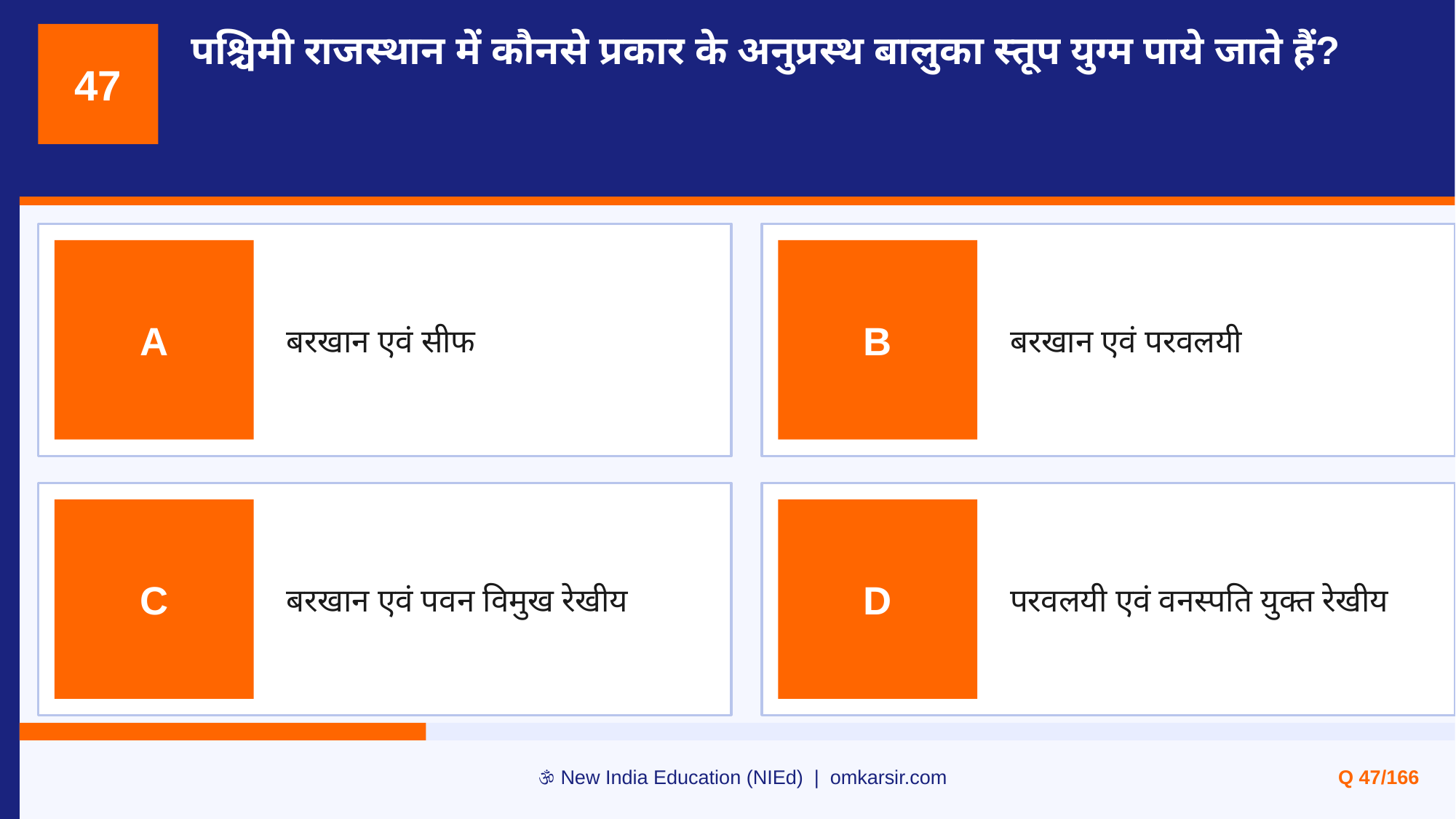

पश्चिमी राजस्थान में कौनसे प्रकार के अनुप्रस्थ बालुका स्तूप युग्म पाये जाते हैं?
47

बरखान एवं सीफ
बरखान एवं परवलयी
A
B

बरखान एवं पवन विमुख रेखीय
परवलयी एवं वनस्पति युक्त रेखीय
C
D

🕉️ New India Education (NIEd)  |  omkarsir.com
Q 47/166